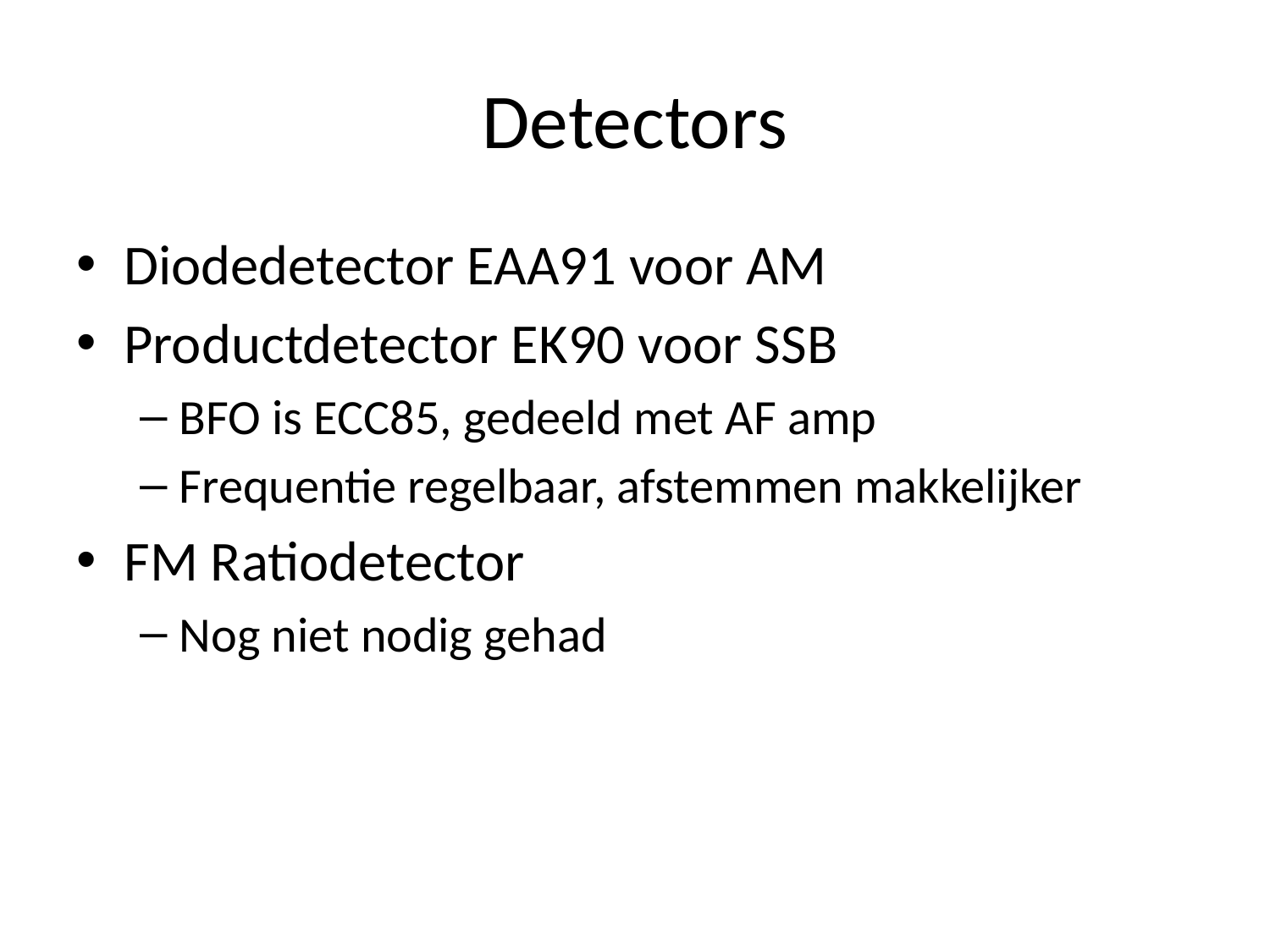

# Detectors
Diodedetector EAA91 voor AM
Productdetector EK90 voor SSB
BFO is ECC85, gedeeld met AF amp
Frequentie regelbaar, afstemmen makkelijker
FM Ratiodetector
Nog niet nodig gehad